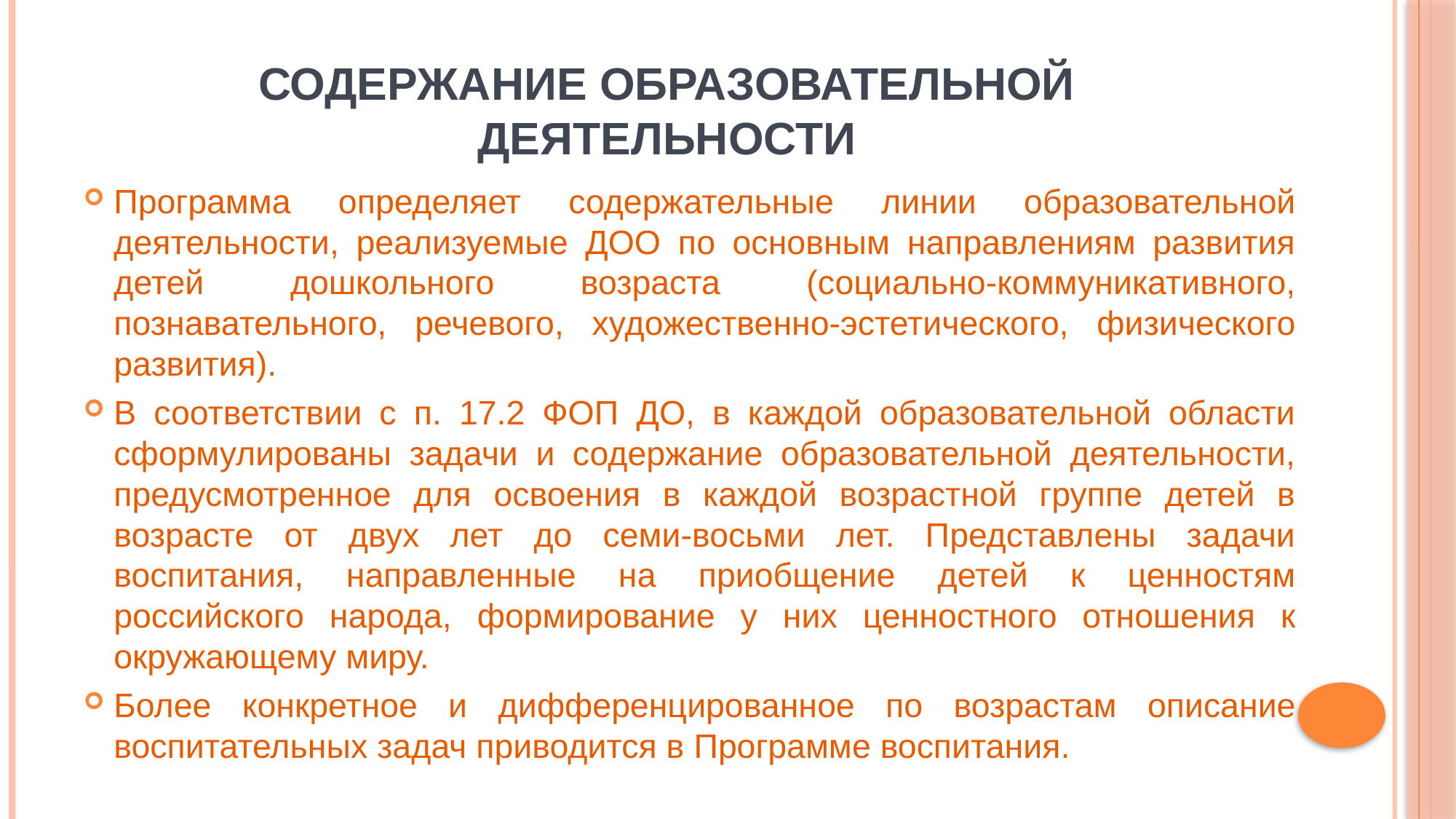

# Содержание образовательной деятельности
Программа определяет содержательные линии образовательной деятельности, реализуемые ДОО по основным направлениям развития детей дошкольного возраста (социально-коммуникативного, познавательного, речевого, художественно-эстетического, физического развития).
В соответствии с п. 17.2 ФОП ДО, в каждой образовательной области сформулированы задачи и содержание образовательной деятельности, предусмотренное для освоения в каждой возрастной группе детей в возрасте от двух лет до семи-восьми лет. Представлены задачи воспитания, направленные на приобщение детей к ценностям российского народа, формирование у них ценностного отношения к окружающему миру.
Более конкретное и дифференцированное по возрастам описание воспитательных задач приводится в Программе воспитания.